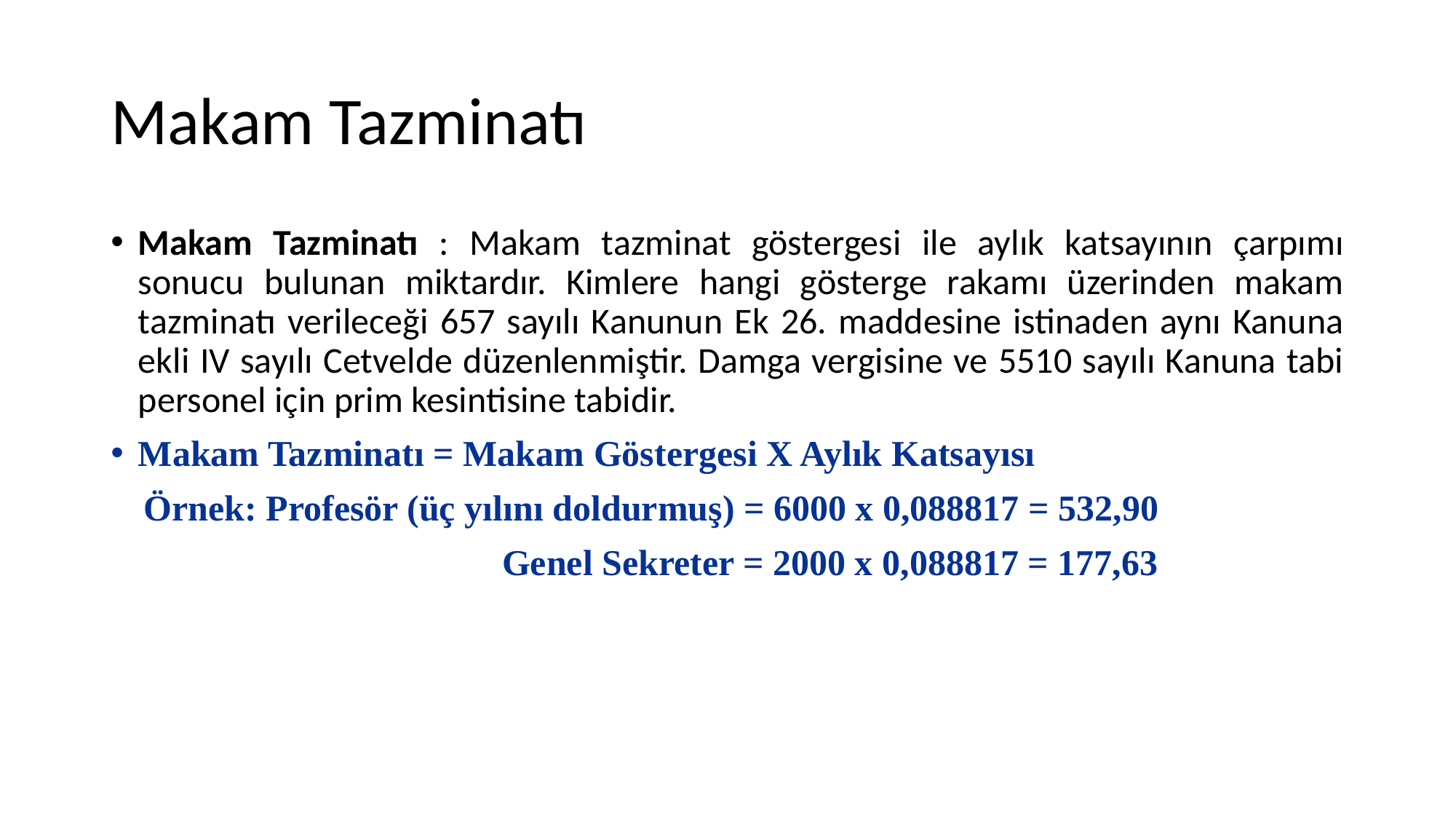

# Makam Tazminatı
Makam Tazminatı : Makam tazminat göstergesi ile aylık katsayının çarpımı sonucu bulunan miktardır. Kimlere hangi gösterge rakamı üzerinden makam tazminatı verileceği 657 sayılı Kanunun Ek 26. maddesine istinaden aynı Kanuna ekli IV sayılı Cetvelde düzenlenmiştir. Damga vergisine ve 5510 sayılı Kanuna tabi personel için prim kesintisine tabidir.
Makam Tazminatı = Makam Göstergesi X Aylık Katsayısı
    Örnek: Profesör (üç yılını doldurmuş) = 6000 x 0,088817 = 532,90
                                           Genel Sekreter = 2000 x 0,088817 = 177,63